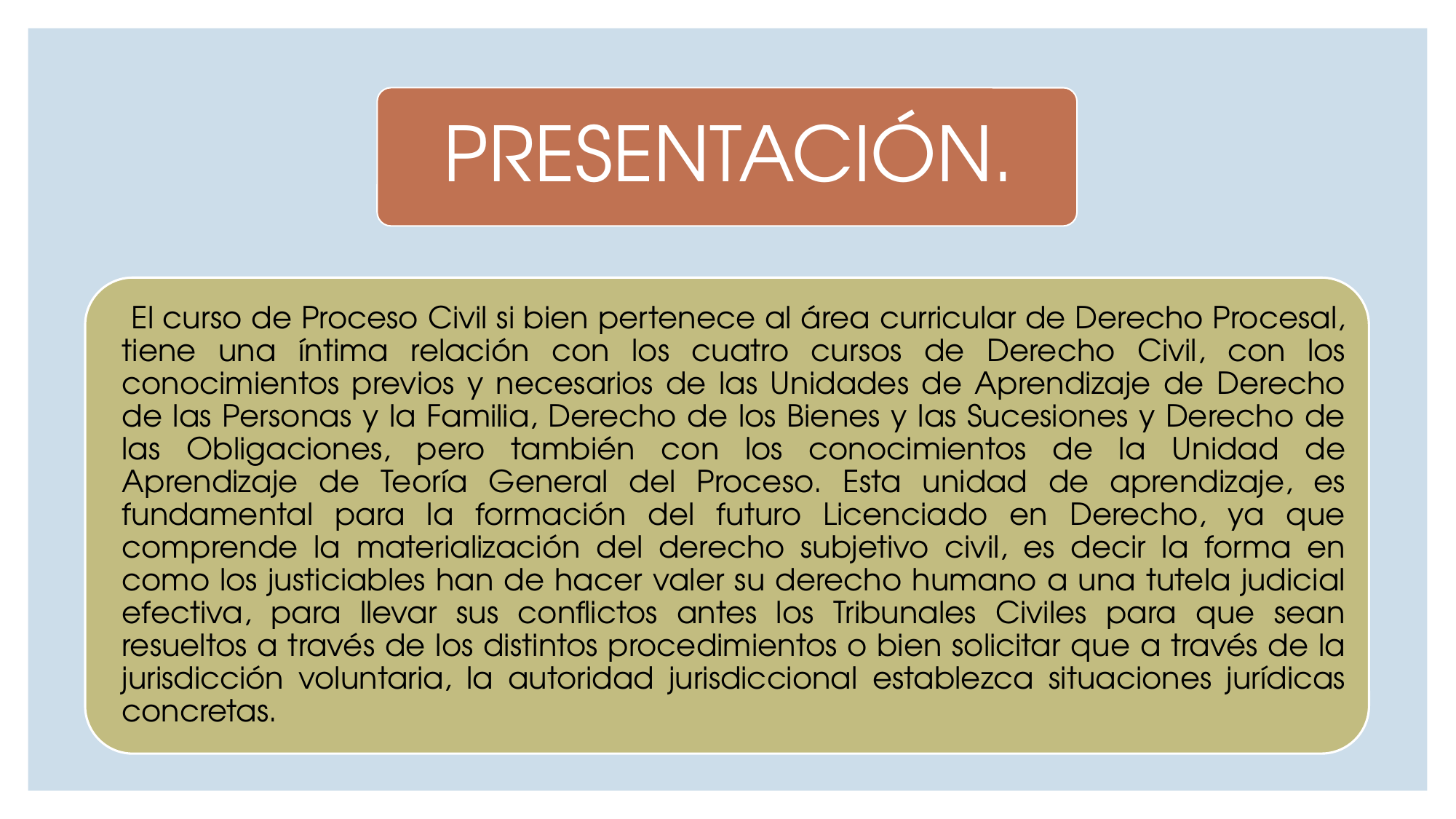

PRESENTACIÓN.
 El curso de Proceso Civil si bien pertenece al área curricular de Derecho Procesal, tiene una íntima relación con los cuatro cursos de Derecho Civil, con los conocimientos previos y necesarios de las Unidades de Aprendizaje de Derecho de las Personas y la Familia, Derecho de los Bienes y las Sucesiones y Derecho de las Obligaciones, pero también con los conocimientos de la Unidad de Aprendizaje de Teoría General del Proceso. Esta unidad de aprendizaje, es fundamental para la formación del futuro Licenciado en Derecho, ya que comprende la materialización del derecho subjetivo civil, es decir la forma en como los justiciables han de hacer valer su derecho humano a una tutela judicial efectiva, para llevar sus conflictos antes los Tribunales Civiles para que sean resueltos a través de los distintos procedimientos o bien solicitar que a través de la jurisdicción voluntaria, la autoridad jurisdiccional establezca situaciones jurídicas concretas.